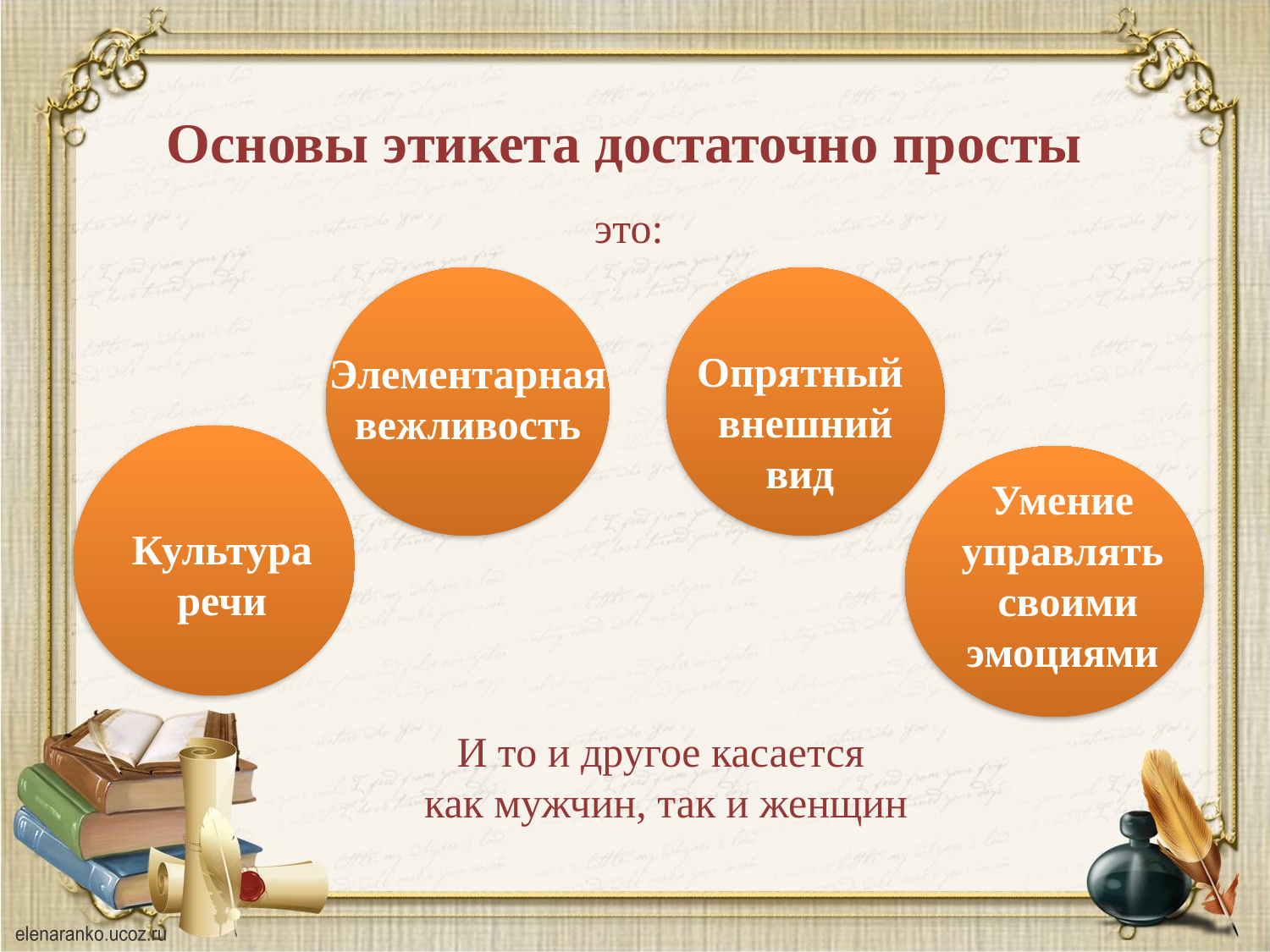

Основы этикета достаточно просты
это:

Опрятный
внешний
вид
Элементарная
вежливость

Умение
управлять
 своими
эмоциями
Культура
речи
И то и другое касается
как мужчин, так и женщин